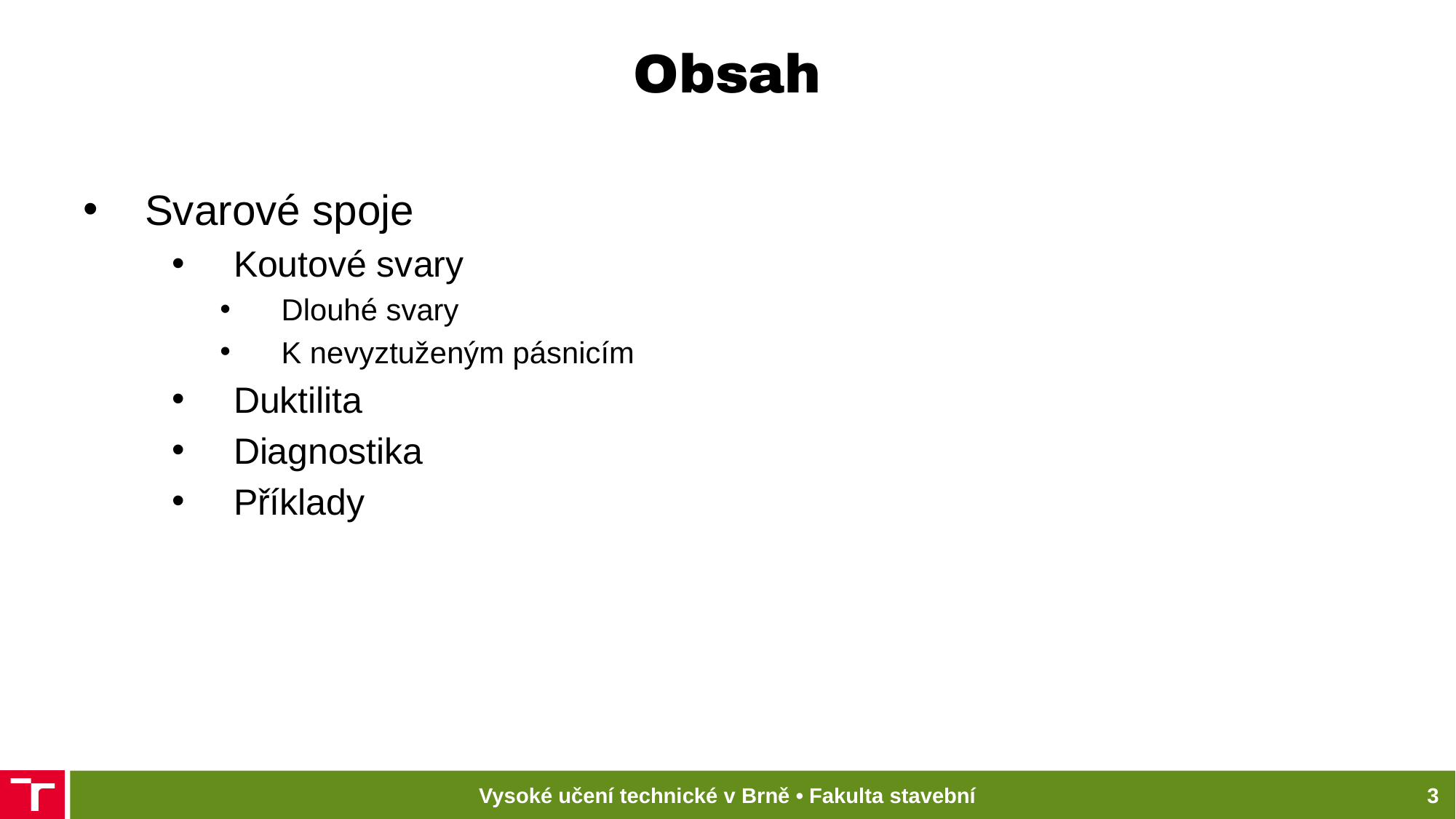

# Obsah
Svarové spoje
Koutové svary
Dlouhé svary
K nevyztuženým pásnicím
Duktilita
Diagnostika
Příklady